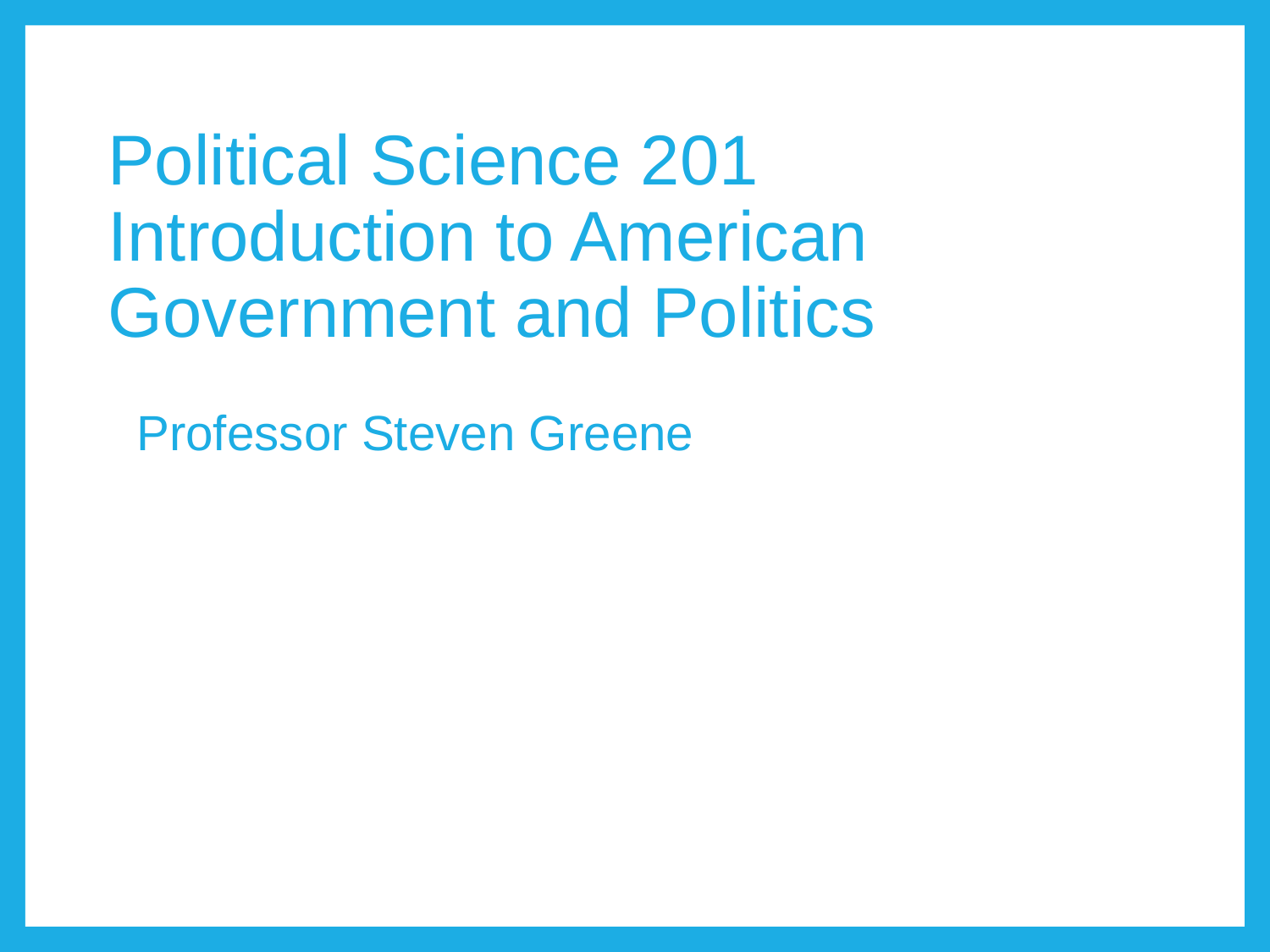

# Political Science 201 Introduction to American Government and Politics

Professor Steven Greene